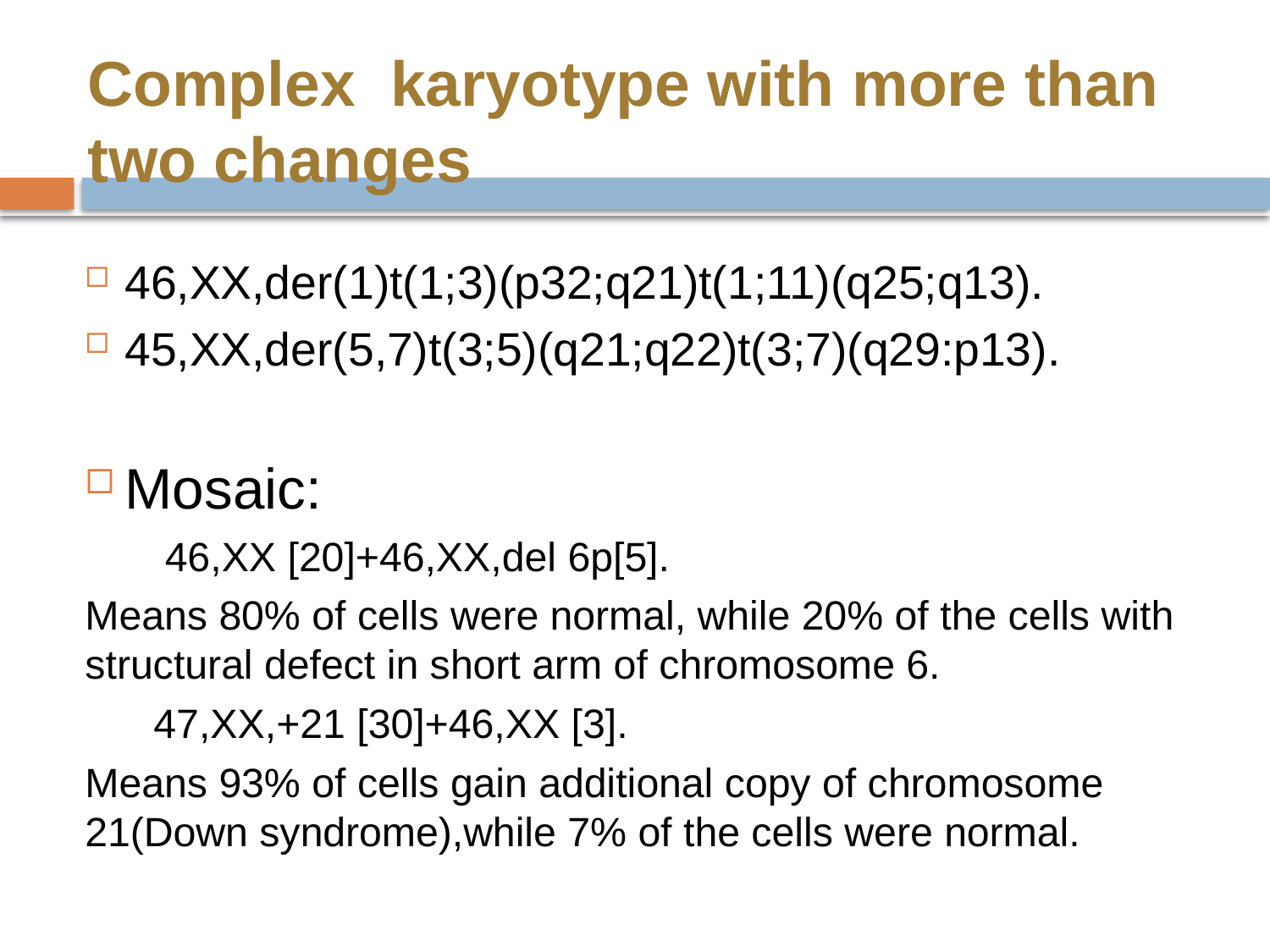

Complex  karyotype with more than two changes
46,XX,der(1)t(1;3)(p32;q21)t(1;11)(q25;q13).
45,XX,der(5,7)t(3;5)(q21;q22)t(3;7)(q29:p13).

Mosaic:
       46,XX [20]+46,XX,del 6p[5].
Means 80% of cells were normal, while 20% of the cells with structural defect in short arm of chromosome 6.
      47,XX,+21 [30]+46,XX [3].
Means 93% of cells gain additional copy of chromosome  21(Down syndrome),while 7% of the cells were normal.